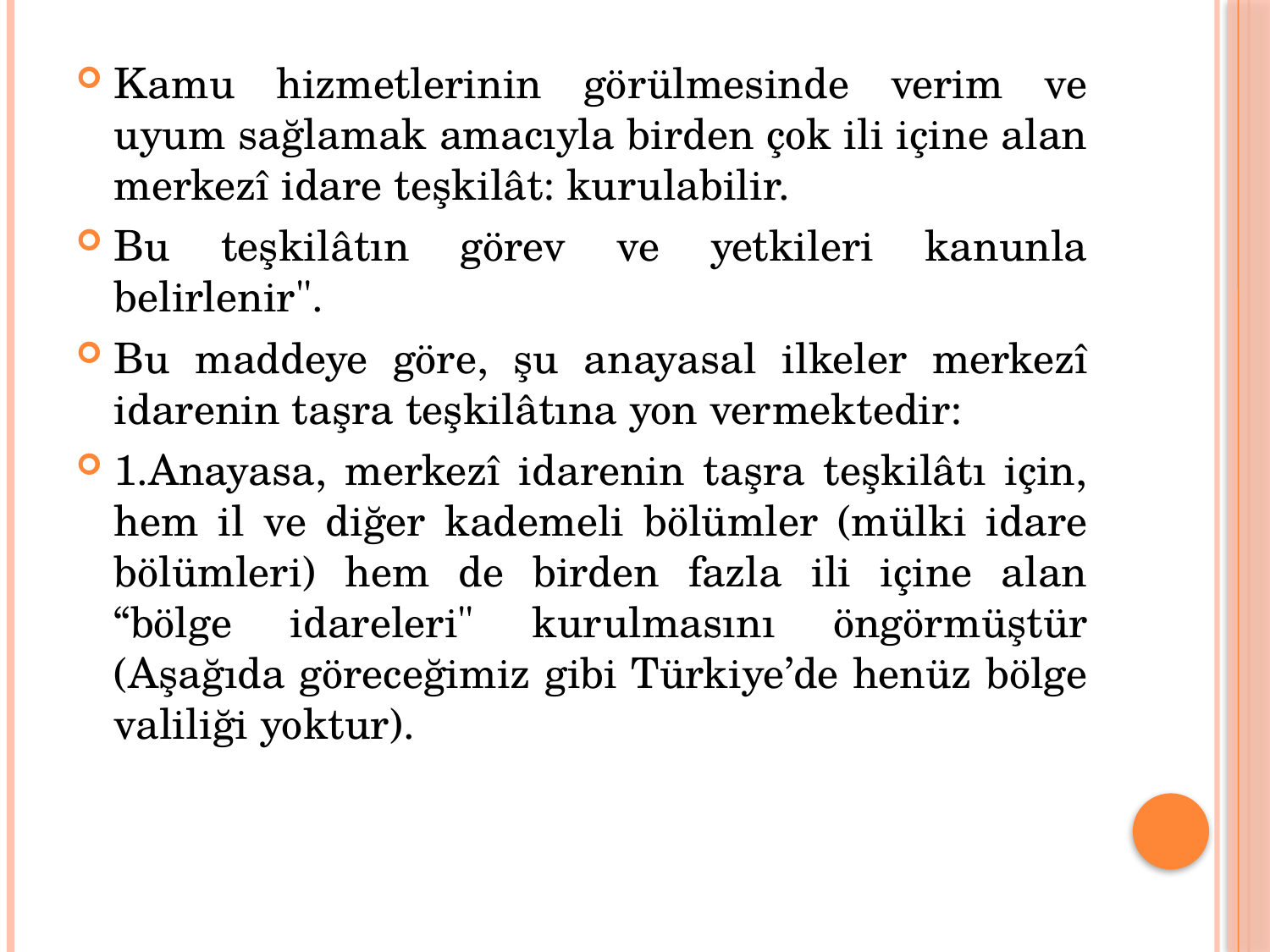

Kamu hizmetlerinin görülmesinde verim ve uyum sağlamak amacıyla birden çok ili içine alan merkezî idare teşkilât: kurulabilir.
Bu teşkilâtın görev ve yetkileri kanunla belirlenir".
Bu maddeye göre, şu anayasal ilkeler merkezî idarenin taşra teşkilâtına yon vermektedir:
1.Anayasa, merkezî idarenin taşra teşkilâtı için, hem il ve diğer kademeli bölümler (mülki idare bölümleri) hem de birden fazla ili içine alan “bölge idareleri" kurulmasını öngörmüştür (Aşağıda göreceğimiz gibi Türkiye’de henüz bölge valiliği yoktur).